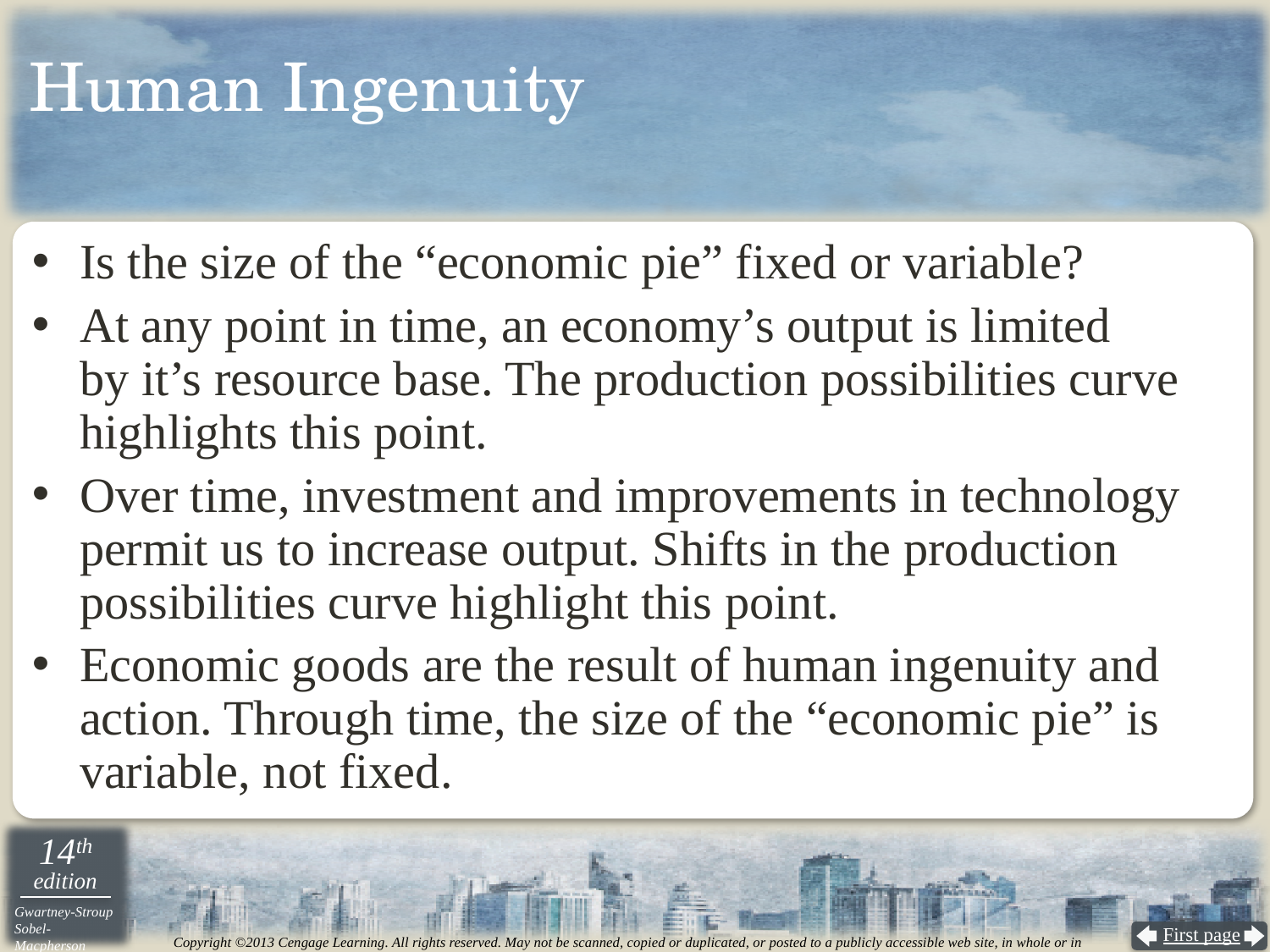

# Human Ingenuity

Is the size of the “economic pie” fixed or variable?
At any point in time, an economy’s output is limited
by it’s resource base. The production possibilities curve highlights this point.
Over time, investment and improvements in technology permit us to increase output. Shifts in the production possibilities curve highlight this point.
Economic goods are the result of human ingenuity and action. Through time, the size of the “economic pie” is variable, not fixed.